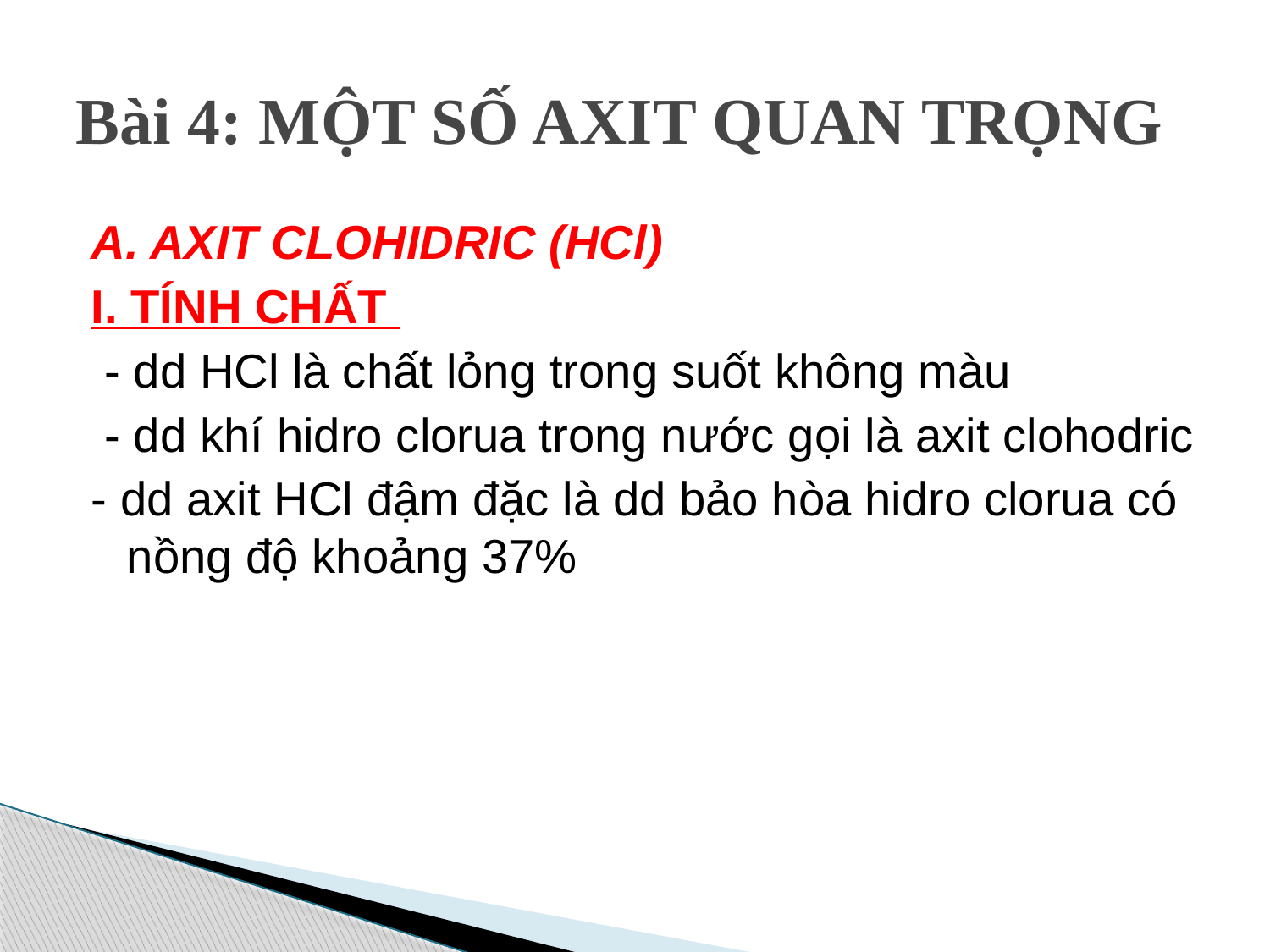

# Bài 4: MỘT SỐ AXIT QUAN TRỌNG
A. AXIT CLOHIDRIC (HCl)
I. TÍNH CHẤT
 - dd HCl là chất lỏng trong suốt không màu
 - dd khí hidro clorua trong nước gọi là axit clohodric
- dd axit HCl đậm đặc là dd bảo hòa hidro clorua có nồng độ khoảng 37%